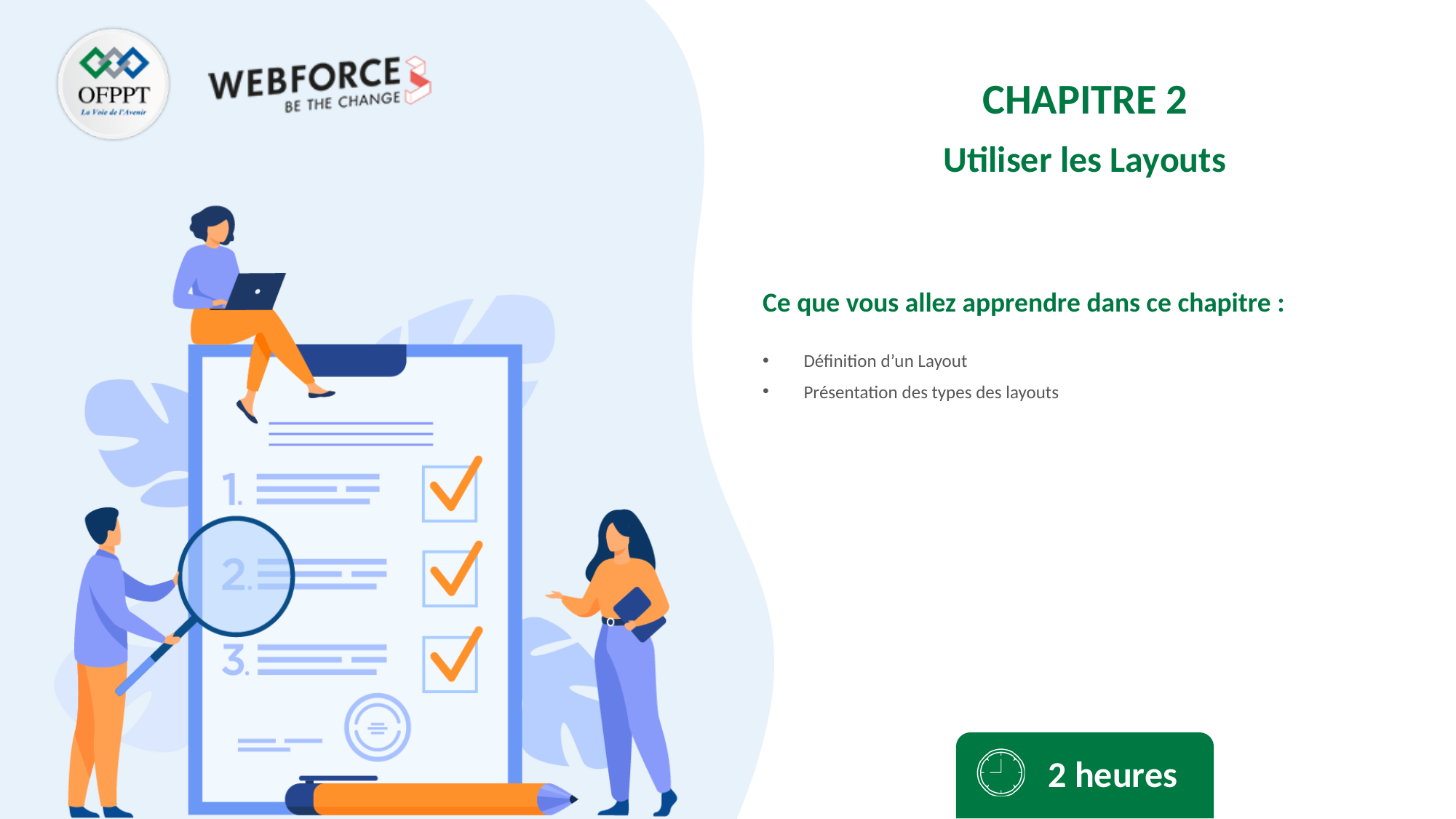

CHAPITRE 2
Utiliser les Layouts
Définition d’un Layout
Présentation des types des layouts
2 heures